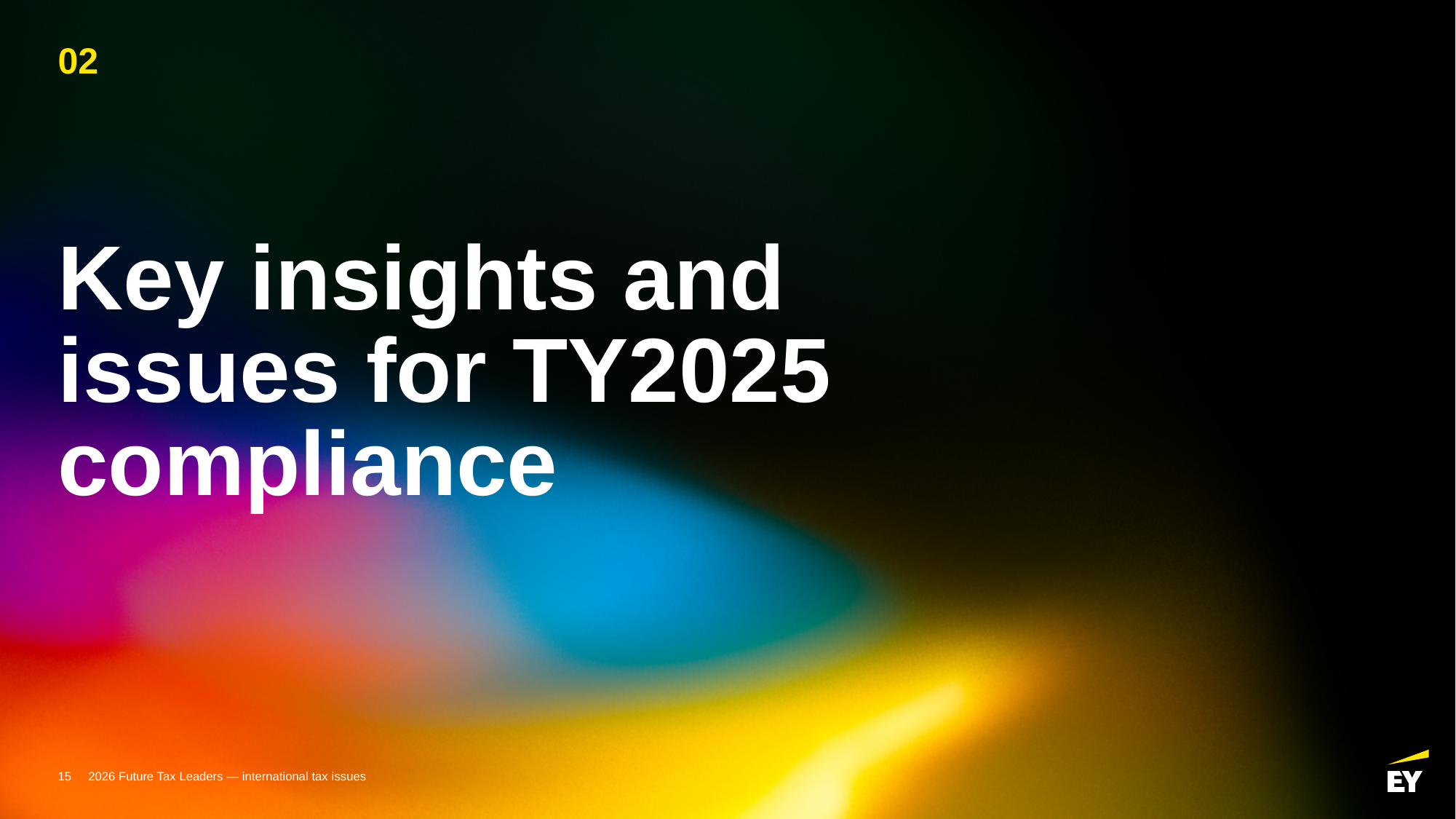

02
# Key insights and issues for TY2025 compliance
15
2026 Future Tax Leaders — international tax issues